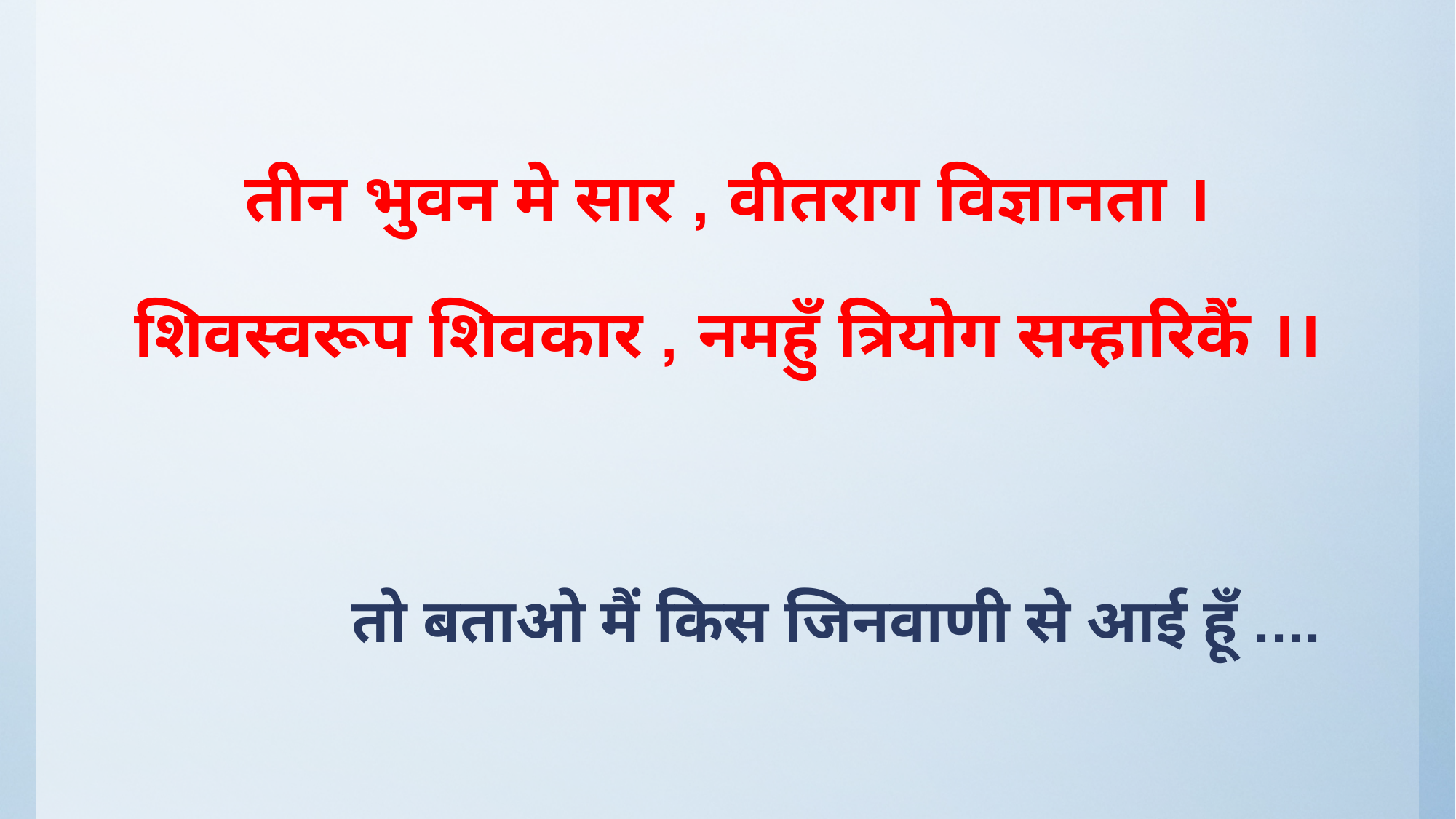

# तीन भुवन मे सार , वीतराग विज्ञानता । शिवस्वरूप शिवकार , नमहुँ त्रियोग सम्हारिकैं ।।
तो बताओ मैं किस जिनवाणी से आई हूँ ....